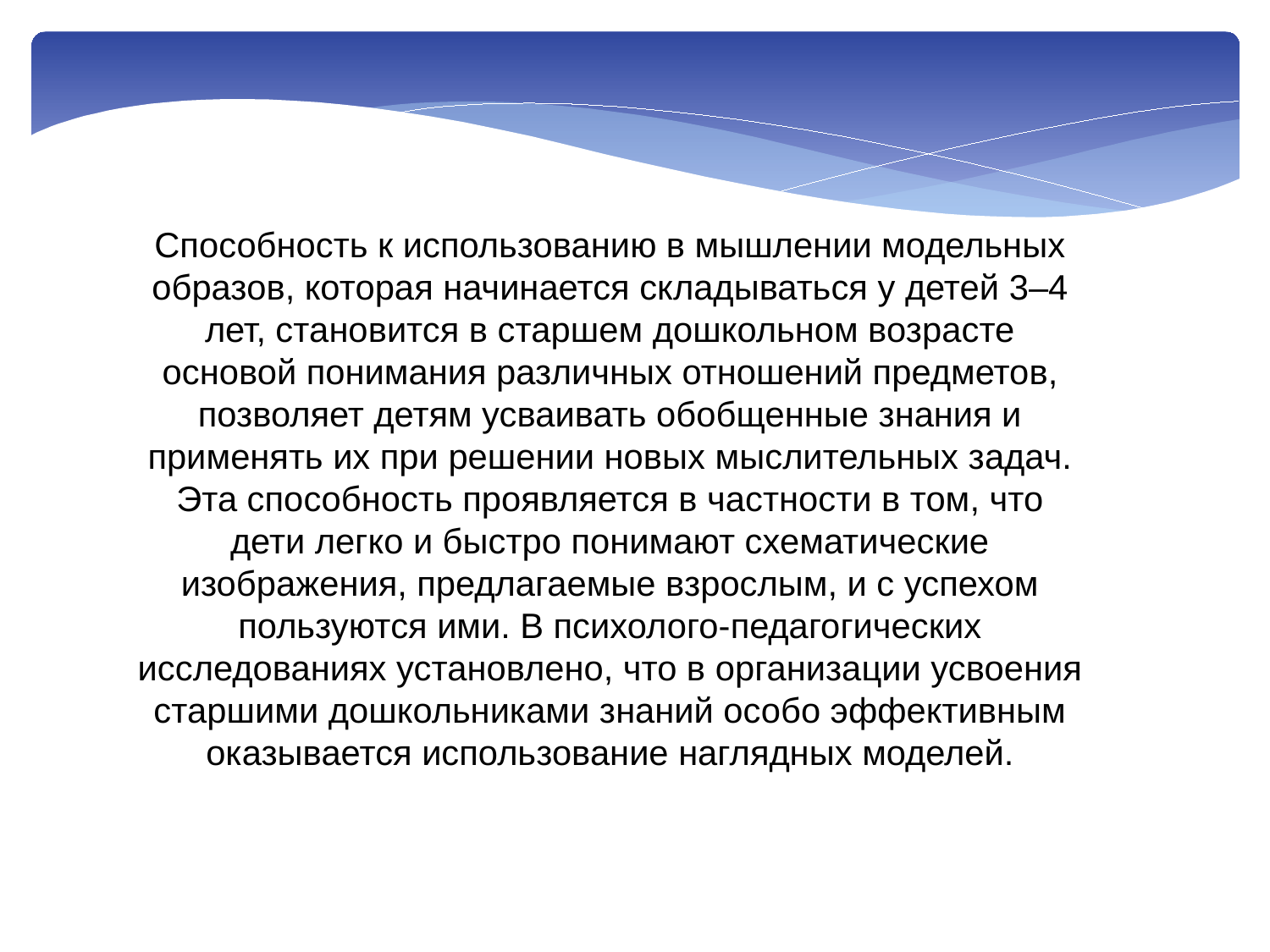

Способность к использованию в мышлении модельных образов, которая начинается складываться у детей 3–4 лет, становится в старшем дошкольном возрасте основой понимания различных отношений предметов, позволяет детям усваивать обобщенные знания и применять их при решении новых мыслительных задач. Эта способность проявляется в частности в том, что дети легко и быстро понимают схематические изображения, предлагаемые взрослым, и с успехом пользуются ими. В психолого-педагогических исследованиях установлено, что в организации усвоения старшими дошкольниками знаний особо эффективным оказывается использование наглядных моделей.